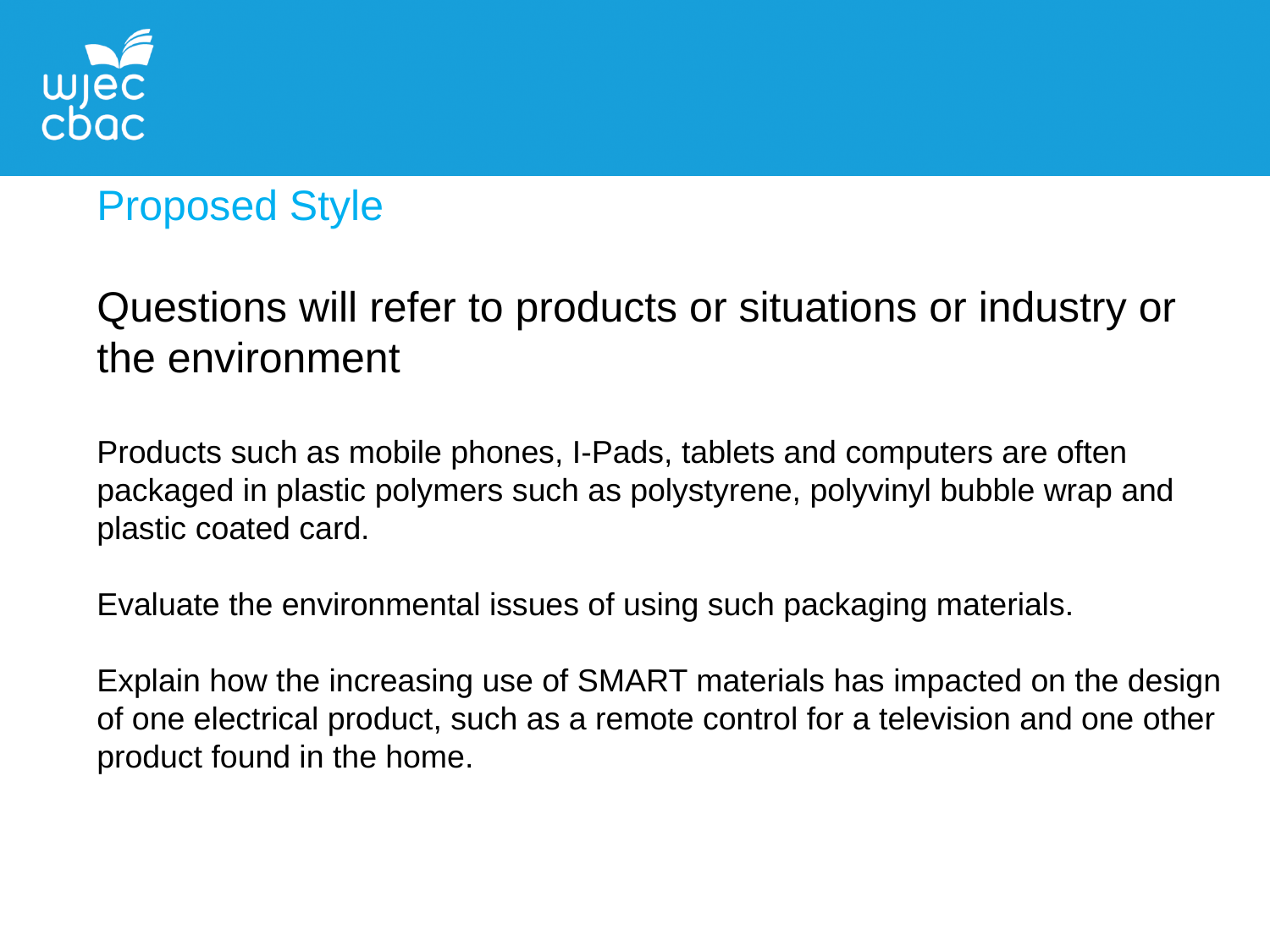

Proposed Style

Questions will refer to products or situations or industry or the environment

Products such as mobile phones, I-Pads, tablets and computers are often packaged in plastic polymers such as polystyrene, polyvinyl bubble wrap and plastic coated card.

Evaluate the environmental issues of using such packaging materials.

Explain how the increasing use of SMART materials has impacted on the design of one electrical product, such as a remote control for a television and one other product found in the home.